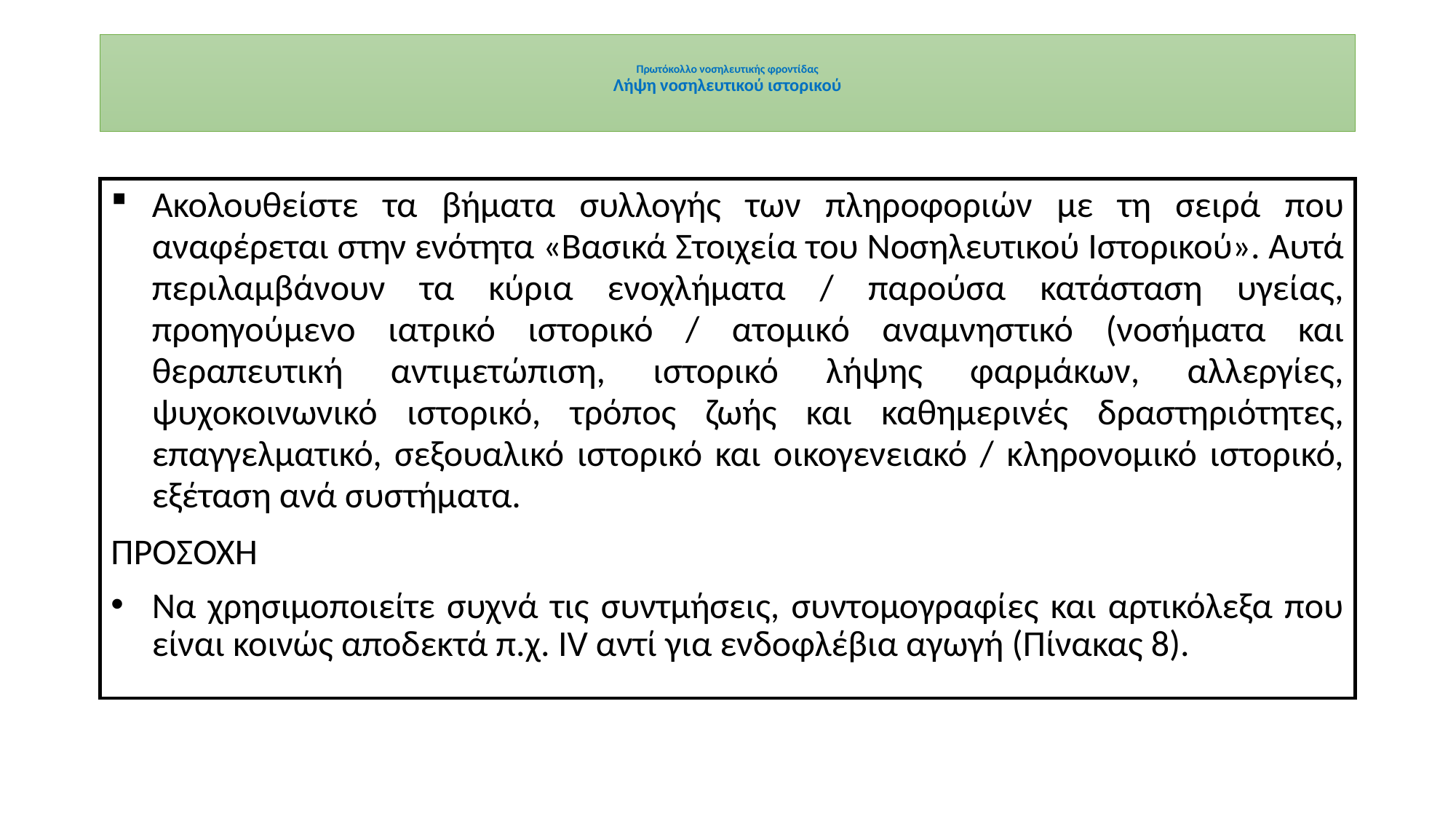

# Πρωτόκολλο νοσηλευτικής φροντίδας Λήψη νοσηλευτικού ιστορικού
Ακολουθείστε τα βήματα συλλογής των πληροφοριών με τη σειρά που αναφέρεται στην ενότητα «Βασικά Στοιχεία του Νοσηλευτικού Ιστορικού». Αυτά περιλαμβάνουν τα κύρια ενοχλήματα / παρούσα κατάσταση υγείας, προηγούμενο ιατρικό ιστορικό / ατομικό αναμνηστικό (νοσήματα και θεραπευτική αντιμετώπιση, ιστορικό λήψης φαρμάκων, αλλεργίες, ψυχοκοινωνικό ιστορικό, τρόπος ζωής και καθημερινές δραστηριότητες, επαγγελματικό, σεξουαλικό ιστορικό και οικογενειακό / κληρονομικό ιστορικό, εξέταση ανά συστήματα.
ΠΡΟΣΟΧΗ
Να χρησιμοποιείτε συχνά τις συντμήσεις, συντομογραφίες και αρτικόλεξα που είναι κοινώς αποδεκτά π.χ. IV αντί για ενδοφλέβια αγωγή (Πίνακας 8).